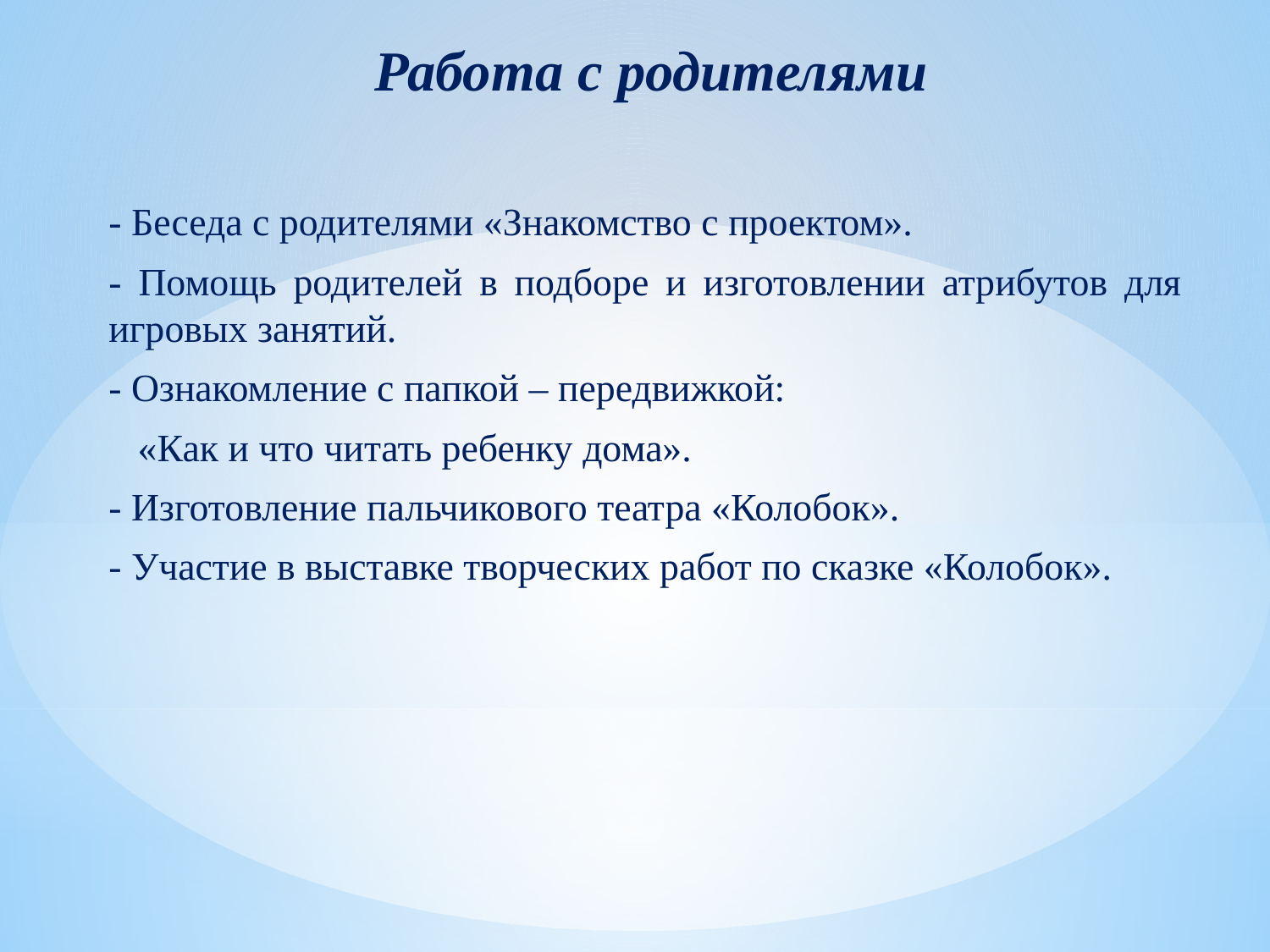

Работа с родителями
- Беседа с родителями «Знакомство с проектом».
- Помощь родителей в подборе и изготовлении атрибутов для игровых занятий.
- Ознакомление с папкой – передвижкой:
   «Как и что читать ребенку дома».
- Изготовление пальчикового театра «Колобок».
- Участие в выставке творческих работ по сказке «Колобок».